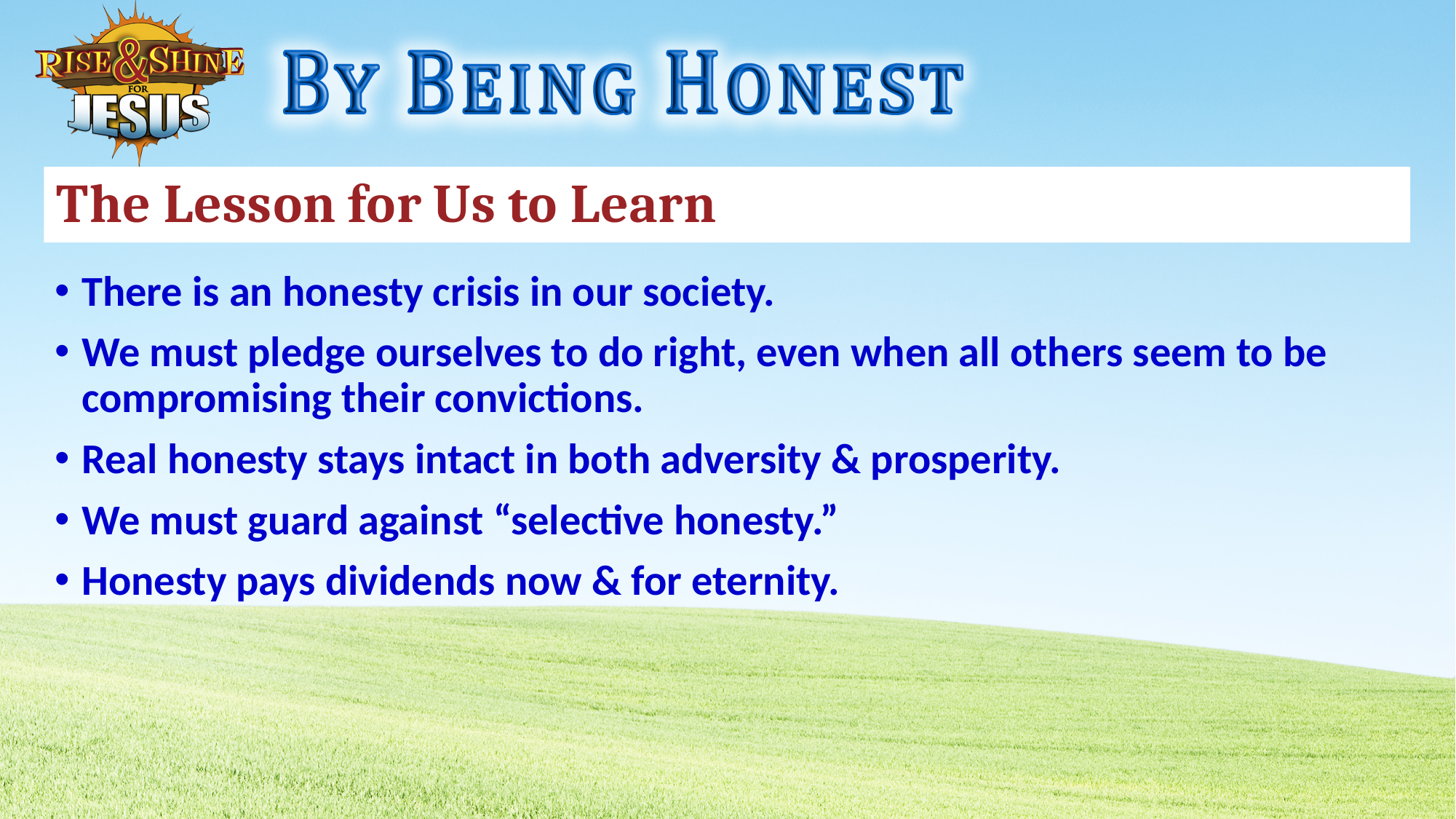

# The Lesson for Us to Learn
There is an honesty crisis in our society.
We must pledge ourselves to do right, even when all others seem to be compromising their convictions.
Real honesty stays intact in both adversity & prosperity.
We must guard against “selective honesty.”
Honesty pays dividends now & for eternity.